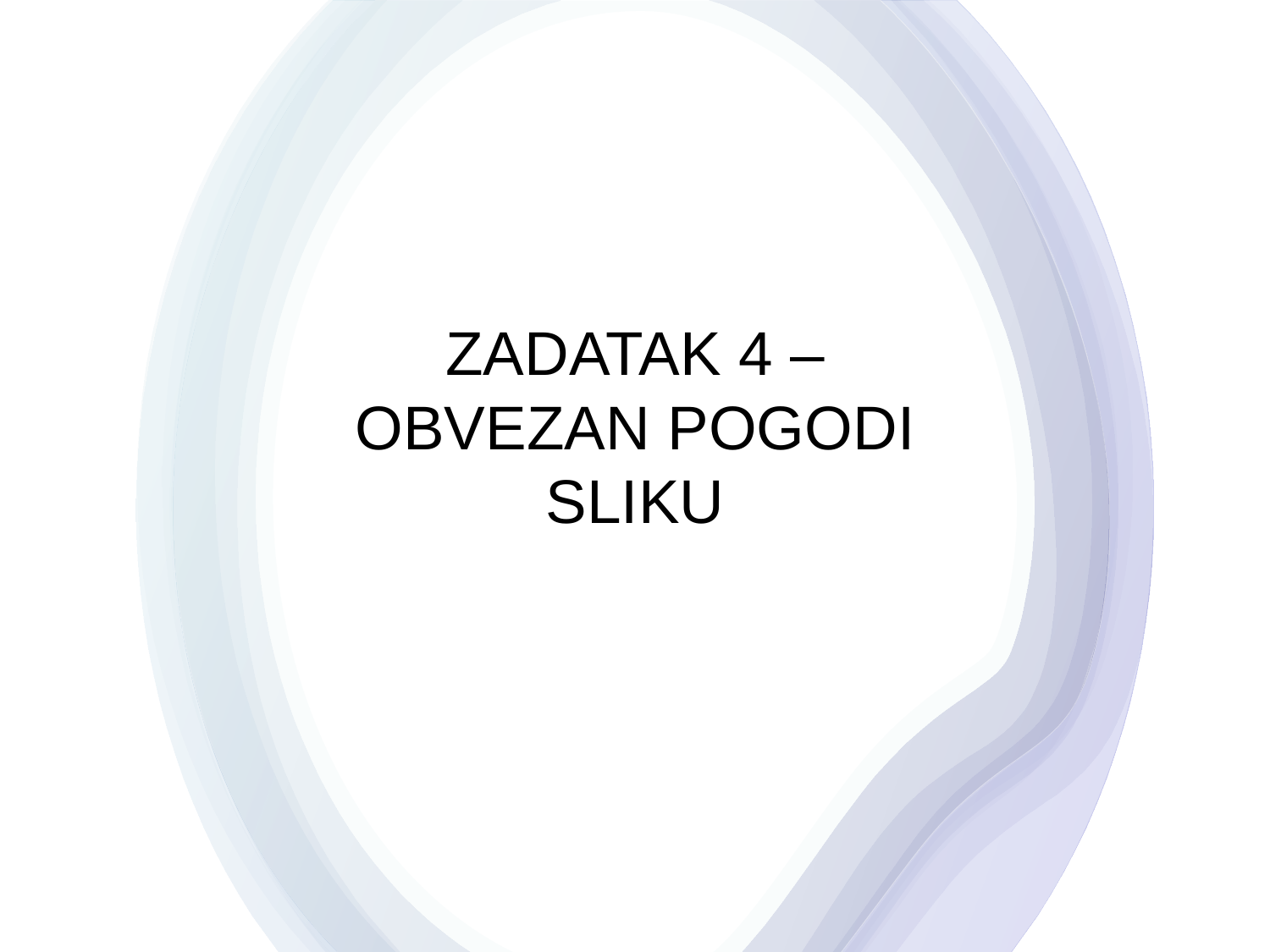

# ZADATAK 4 – OBVEZAN POGODI SLIKU